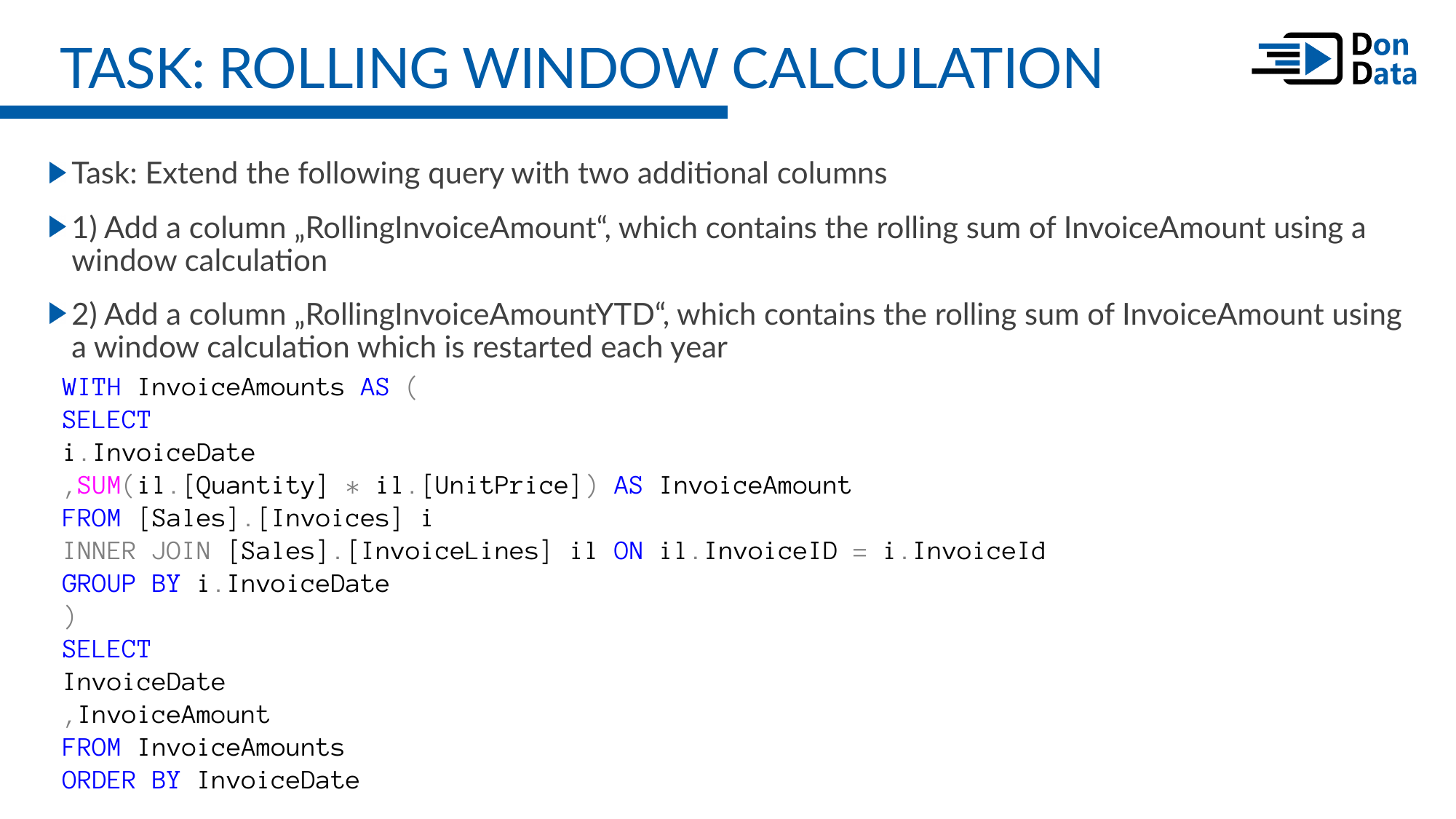

Task: Rolling Window Calculation
Task: Extend the following query with two additional columns
1) Add a column „RollingInvoiceAmount“, which contains the rolling sum of InvoiceAmount using a window calculation
2) Add a column „RollingInvoiceAmountYTD“, which contains the rolling sum of InvoiceAmount using a window calculation which is restarted each year
WITH InvoiceAmounts AS (
SELECT
i.InvoiceDate
,SUM(il.[Quantity] * il.[UnitPrice]) AS InvoiceAmount
FROM [Sales].[Invoices] i
INNER JOIN [Sales].[InvoiceLines] il ON il.InvoiceID = i.InvoiceId
GROUP BY i.InvoiceDate
)
SELECT
InvoiceDate
,InvoiceAmount
FROM InvoiceAmounts
ORDER BY InvoiceDate